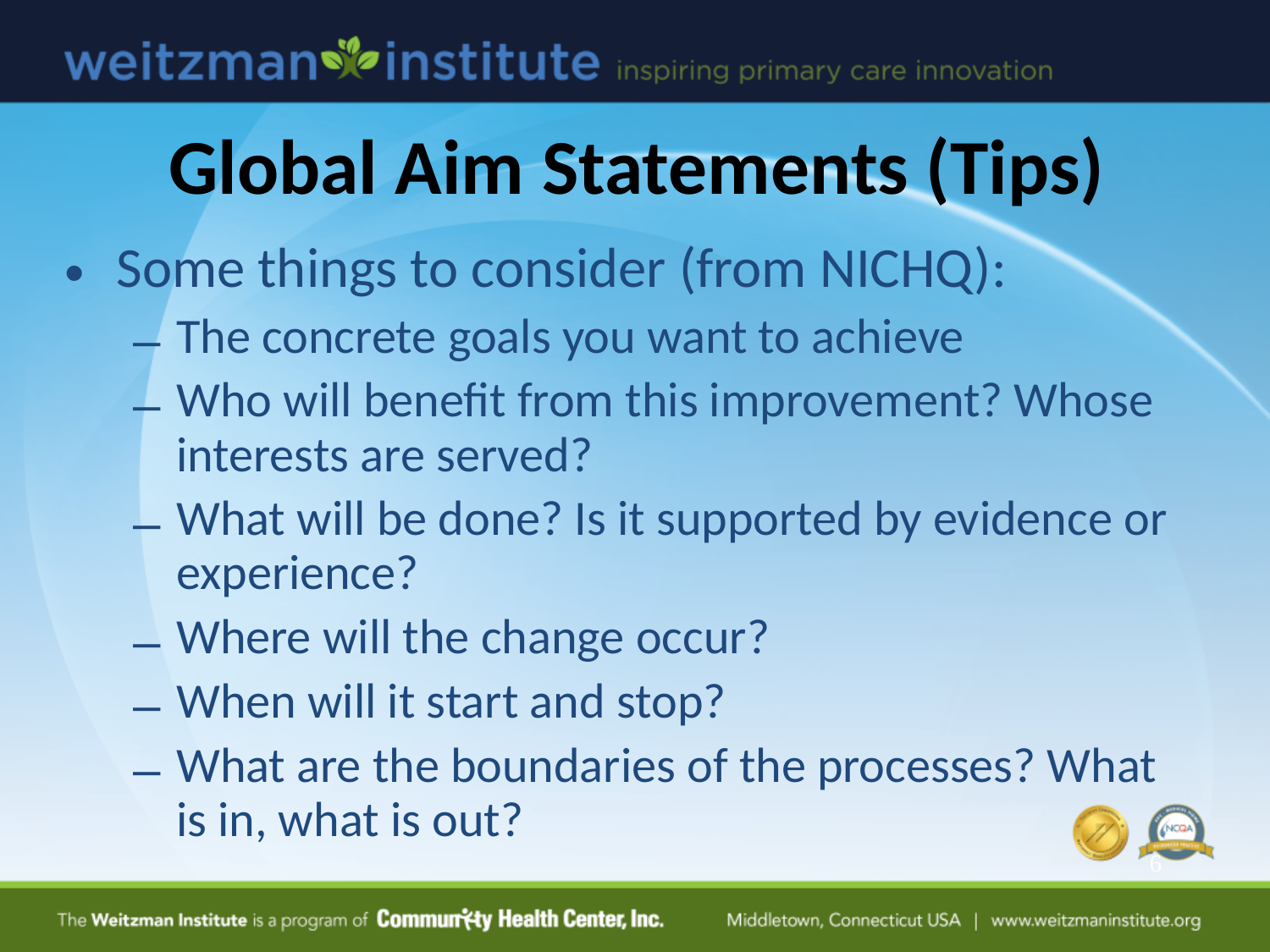

# Global Aim Statements (Tips)
Some things to consider (from NICHQ):
The concrete goals you want to achieve
Who will benefit from this improvement? Whose interests are served?
What will be done? Is it supported by evidence or experience?
Where will the change occur?
When will it start and stop?
What are the boundaries of the processes? What is in, what is out?

6